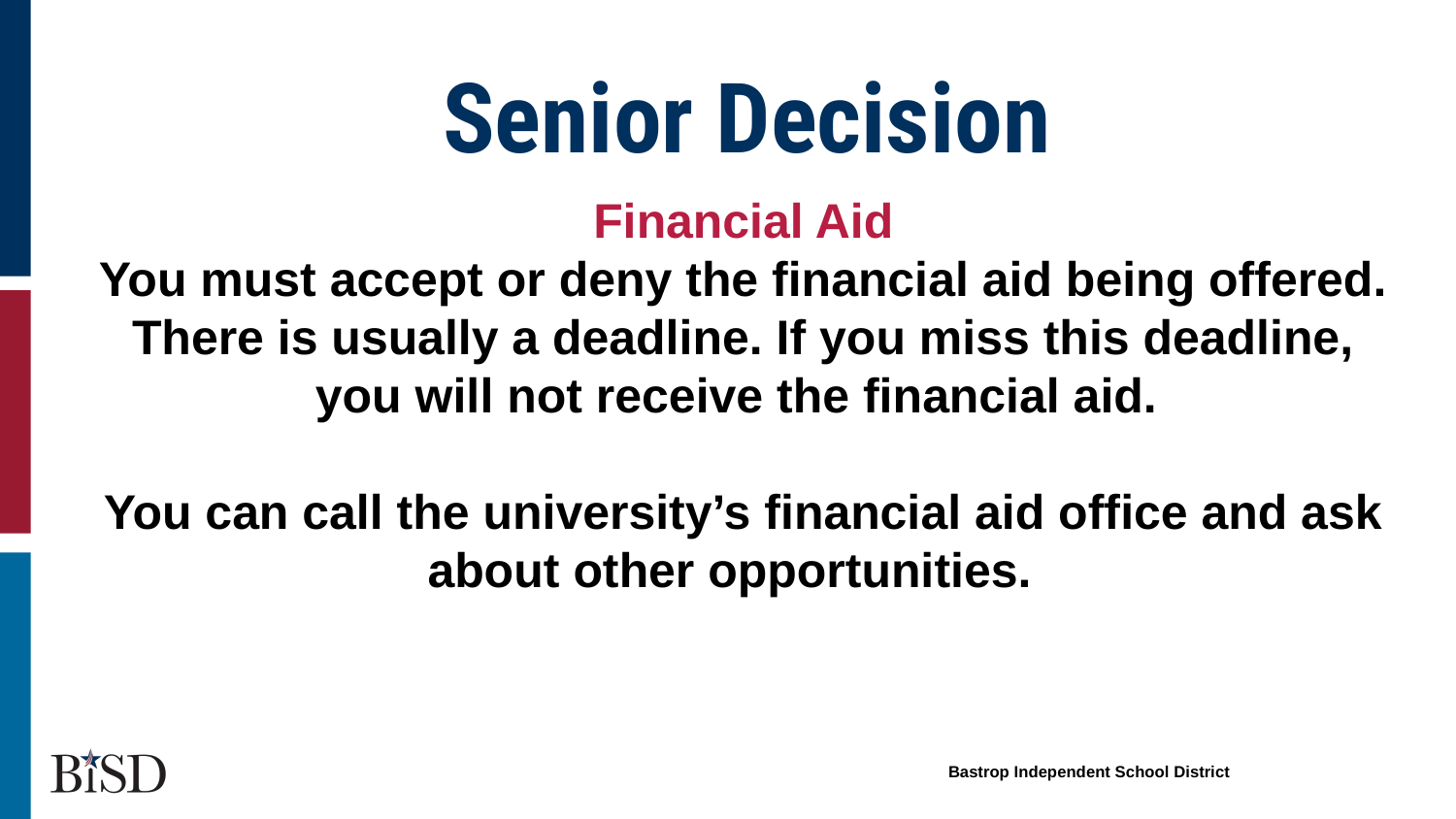

Financial Aid
You must accept or deny the financial aid being offered. There is usually a deadline. If you miss this deadline, you will not receive the financial aid.

You can call the university’s financial aid office and ask about other opportunities.

Senior Decision
hi